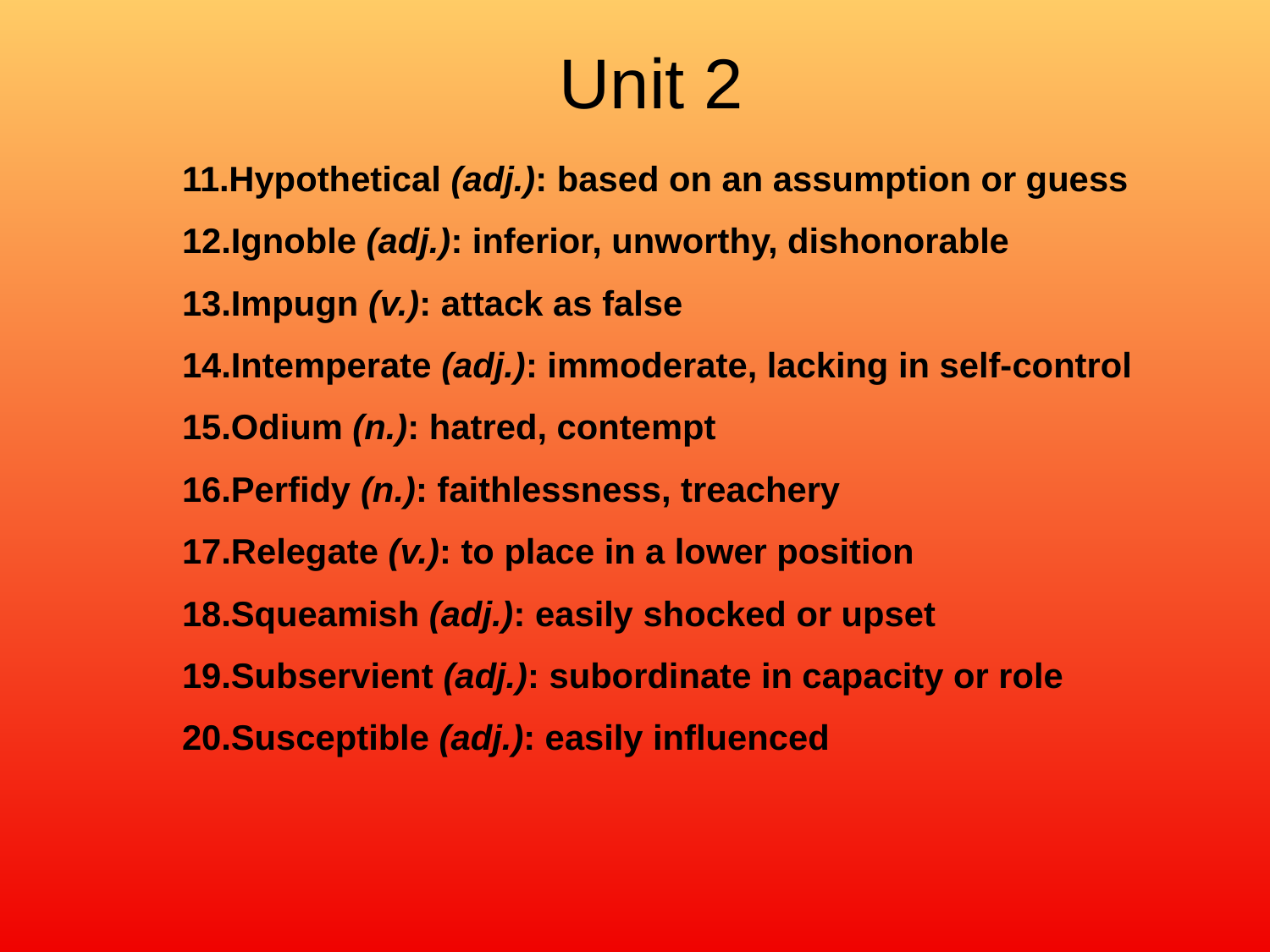

# Unit 2
Hypothetical (adj.): based on an assumption or guess
Ignoble (adj.): inferior, unworthy, dishonorable
Impugn (v.): attack as false
Intemperate (adj.): immoderate, lacking in self-control
Odium (n.): hatred, contempt
Perfidy (n.): faithlessness, treachery
Relegate (v.): to place in a lower position
Squeamish (adj.): easily shocked or upset
Subservient (adj.): subordinate in capacity or role
Susceptible (adj.): easily influenced